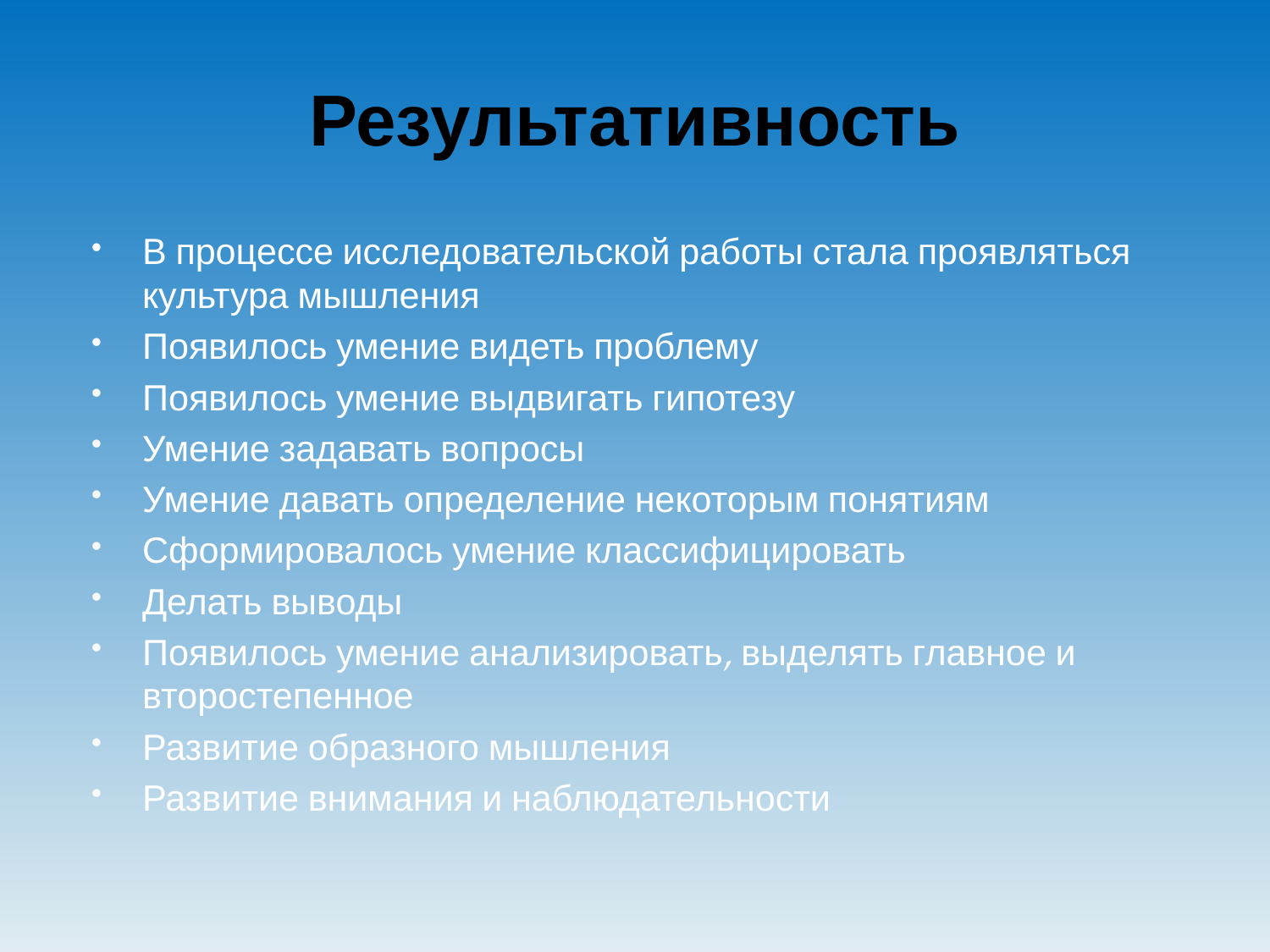

# Результативность
В процессе исследовательской работы стала проявляться культура мышления
Появилось умение видеть проблему
Появилось умение выдвигать гипотезу
Умение задавать вопросы
Умение давать определение некоторым понятиям
Сформировалось умение классифицировать
Делать выводы
Появилось умение анализировать, выделять главное и второстепенное
Развитие образного мышления
Развитие внимания и наблюдательности